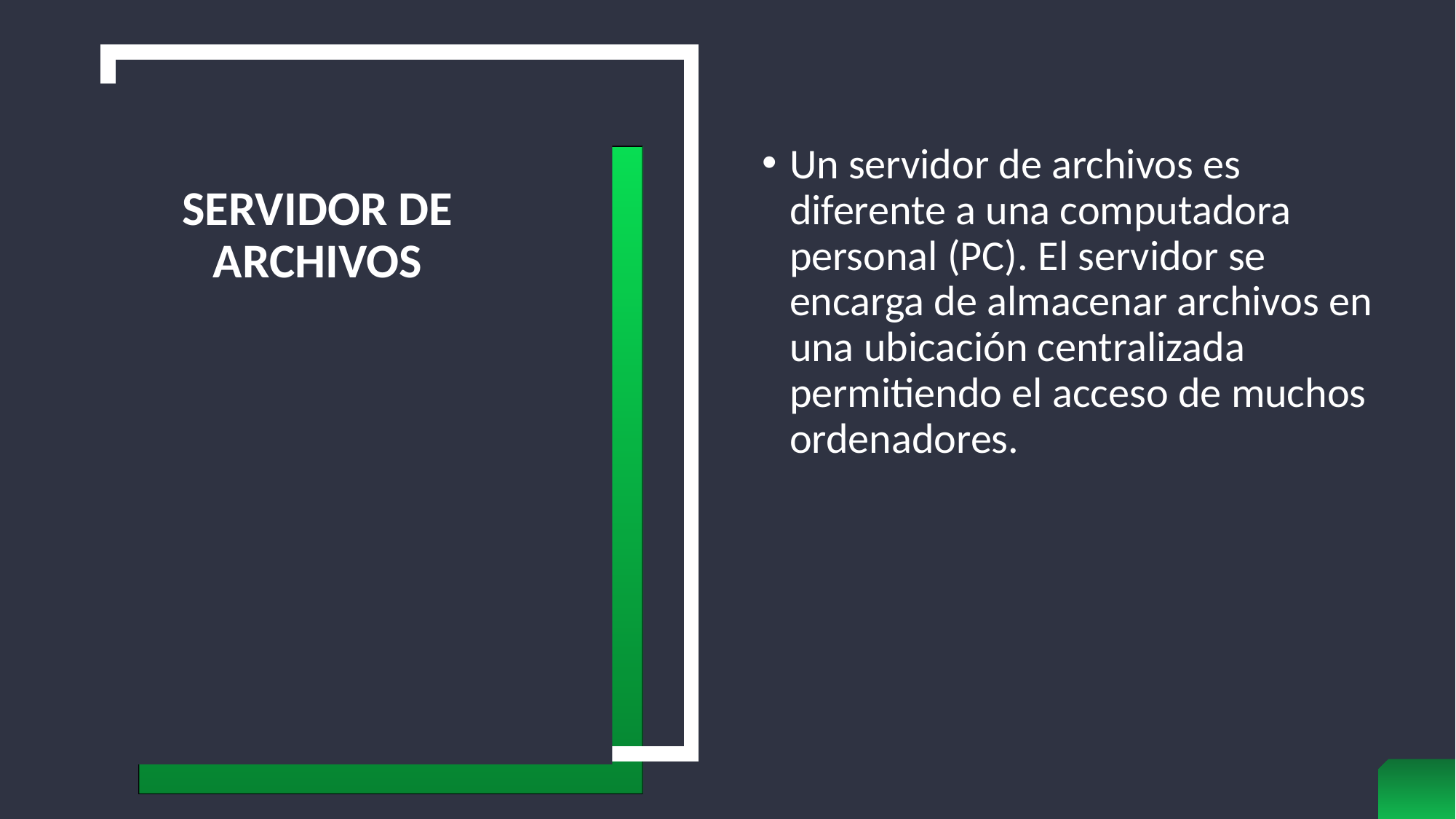

Un servidor de archivos es diferente a una computadora personal (PC). El servidor se encarga de almacenar archivos en una ubicación centralizada  permitiendo el acceso de muchos ordenadores.
# Servidor de archivos